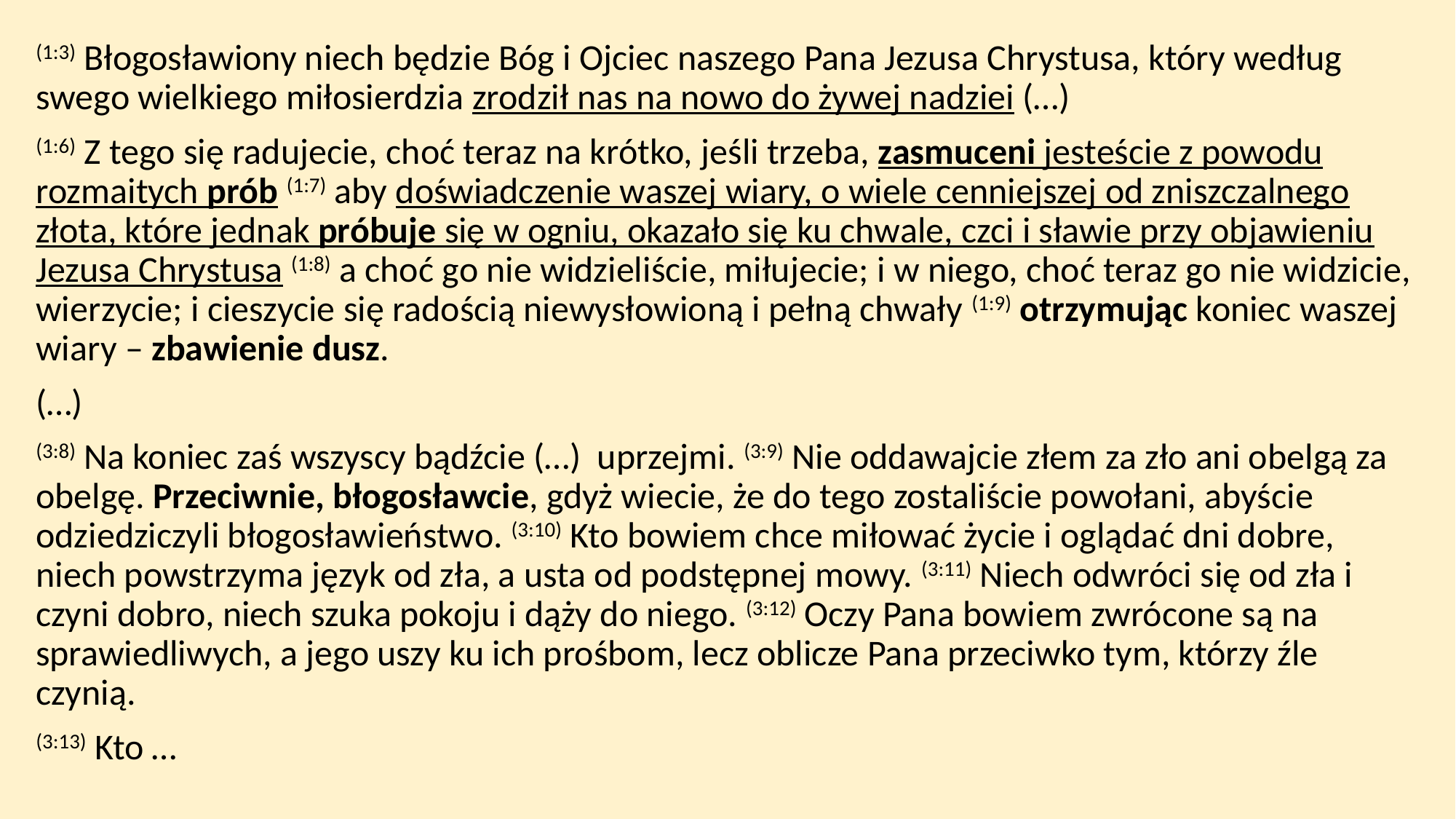

(1:3) Błogosławiony niech będzie Bóg i Ojciec naszego Pana Jezusa Chrystusa, który według swego wielkiego miłosierdzia zrodził nas na nowo do żywej nadziei (…)
(1:6) Z tego się radujecie, choć teraz na krótko, jeśli trzeba, zasmuceni jesteście z powodu rozmaitych prób (1:7) aby doświadczenie waszej wiary, o wiele cenniejszej od zniszczalnego złota, które jednak próbuje się w ogniu, okazało się ku chwale, czci i sławie przy objawieniu Jezusa Chrystusa (1:8) a choć go nie widzieliście, miłujecie; i w niego, choć teraz go nie widzicie, wierzycie; i cieszycie się radością niewysłowioną i pełną chwały (1:9) otrzymując koniec waszej wiary – zbawienie dusz.
(…)
(3:8) Na koniec zaś wszyscy bądźcie (…)  uprzejmi. (3:9) Nie oddawajcie złem za zło ani obelgą za obelgę. Przeciwnie, błogosławcie, gdyż wiecie, że do tego zostaliście powołani, abyście odziedziczyli błogosławieństwo. (3:10) Kto bowiem chce miłować życie i oglądać dni dobre, niech powstrzyma język od zła, a usta od podstępnej mowy. (3:11) Niech odwróci się od zła i czyni dobro, niech szuka pokoju i dąży do niego. (3:12) Oczy Pana bowiem zwrócone są na sprawiedliwych, a jego uszy ku ich prośbom, lecz oblicze Pana przeciwko tym, którzy źle czynią.
(3:13) Kto …